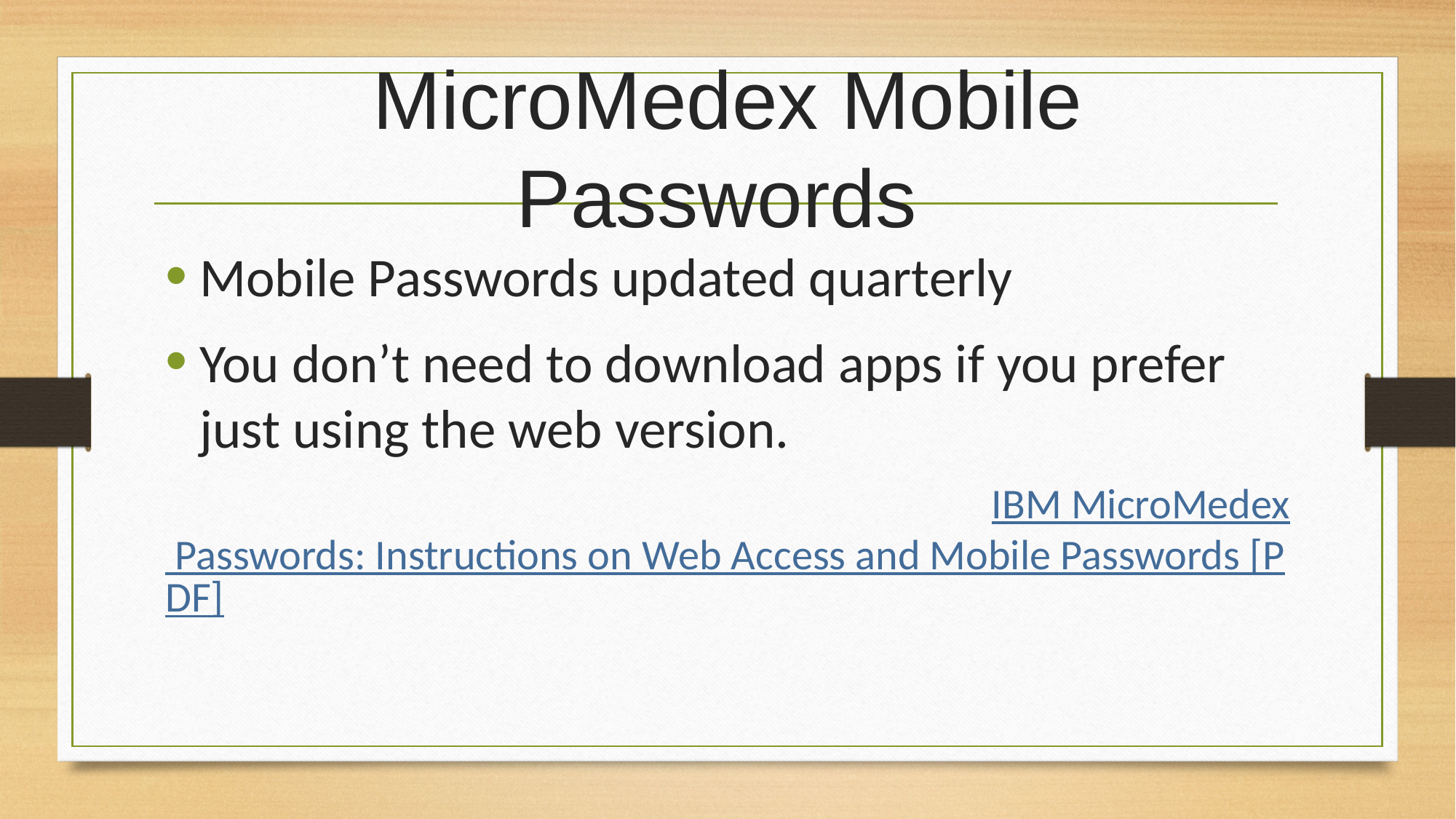

# MicroMedex Mobile Passwords
Mobile Passwords updated quarterly
You don’t need to download apps if you prefer just using the web version.
IBM MicroMedex Passwords: Instructions on Web Access and Mobile Passwords [PDF]